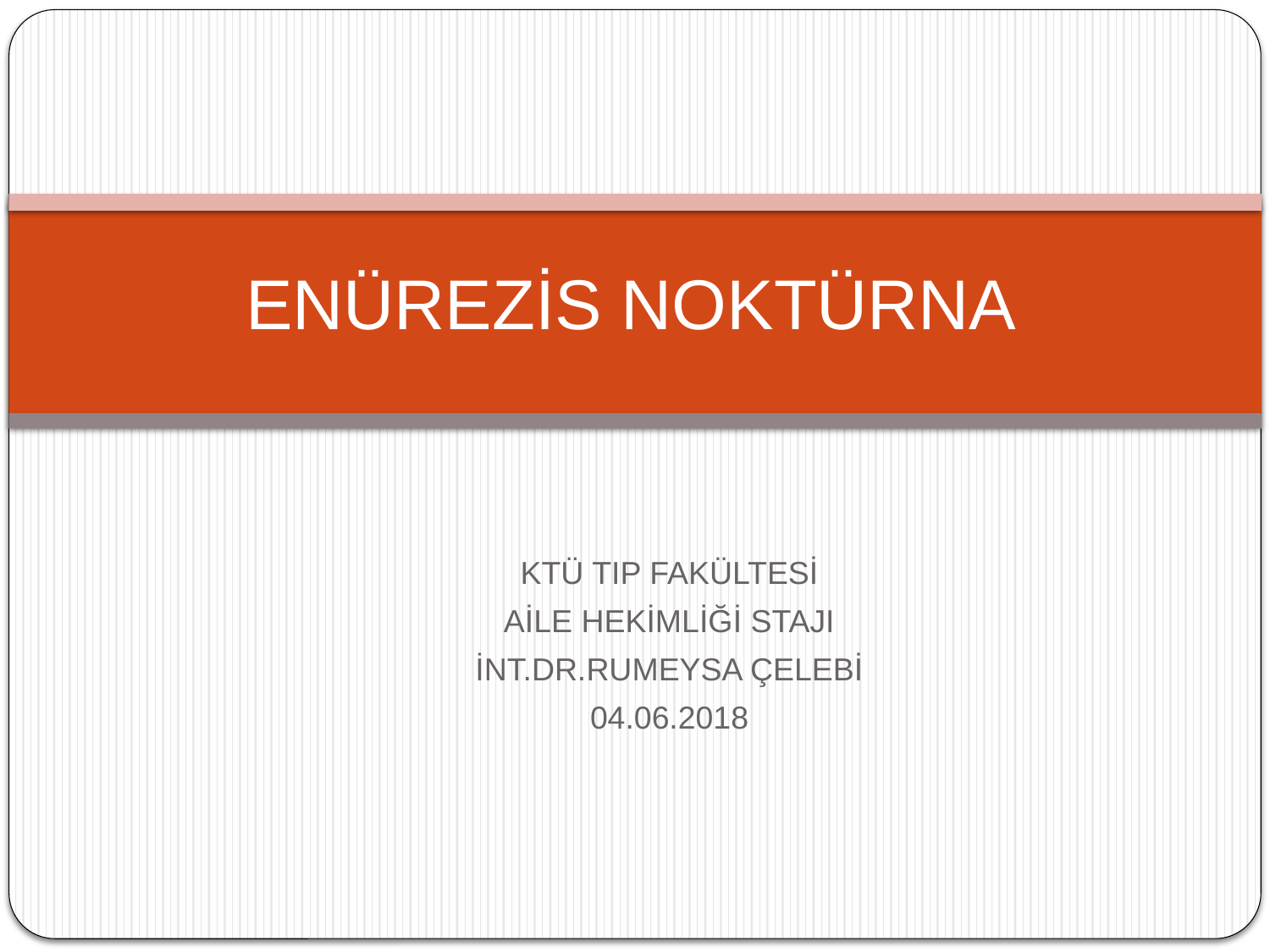

# ENÜREZİS NOKTÜRNA
KTÜ TIP FAKÜLTESİ
AİLE HEKİMLİĞİ STAJI
İNT.DR.RUMEYSA ÇELEBİ
04.06.2018